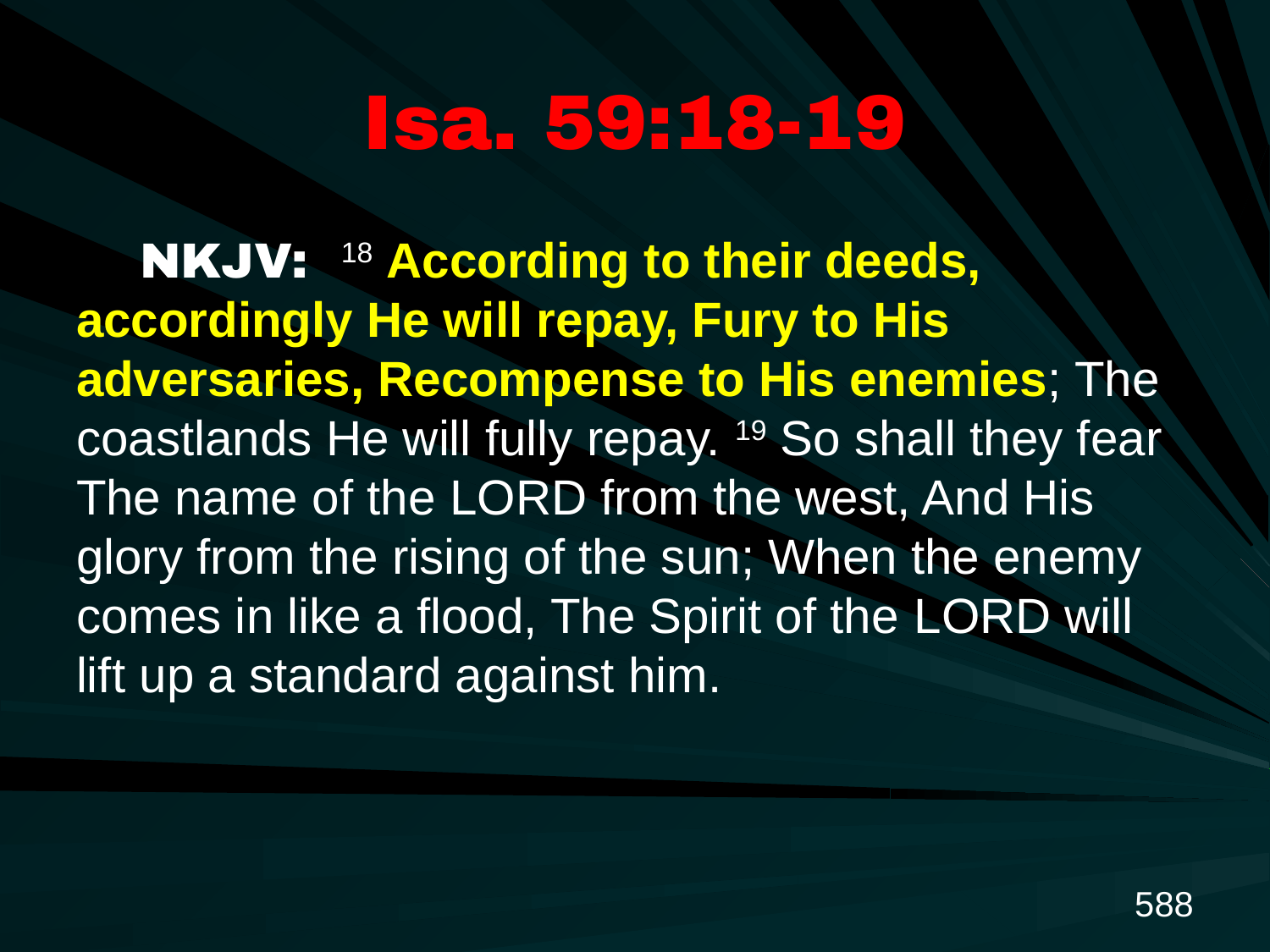

# Isa. 59:18-19
NKJV:  18 According to their deeds, accordingly He will repay, Fury to His adversaries, Recompense to His enemies; The coastlands He will fully repay. 19 So shall they fear The name of the Lord from the west, And His glory from the rising of the sun; When the enemy comes in like a flood, The Spirit of the Lord will lift up a standard against him.

588